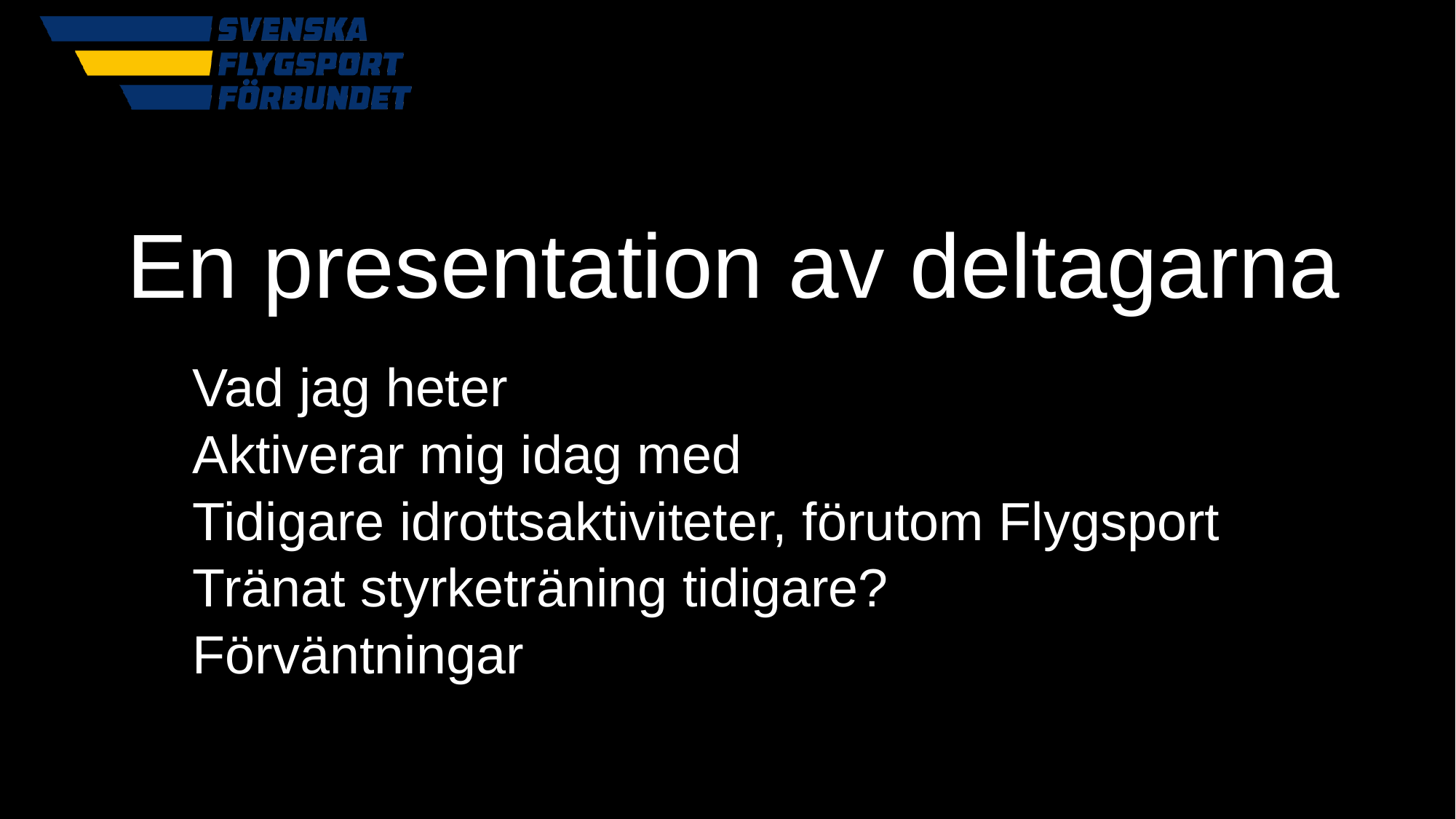

# En presentation av deltagarna
Vad jag heter
Aktiverar mig idag med
Tidigare idrottsaktiviteter, förutom Flygsport
Tränat styrketräning tidigare?
Förväntningar